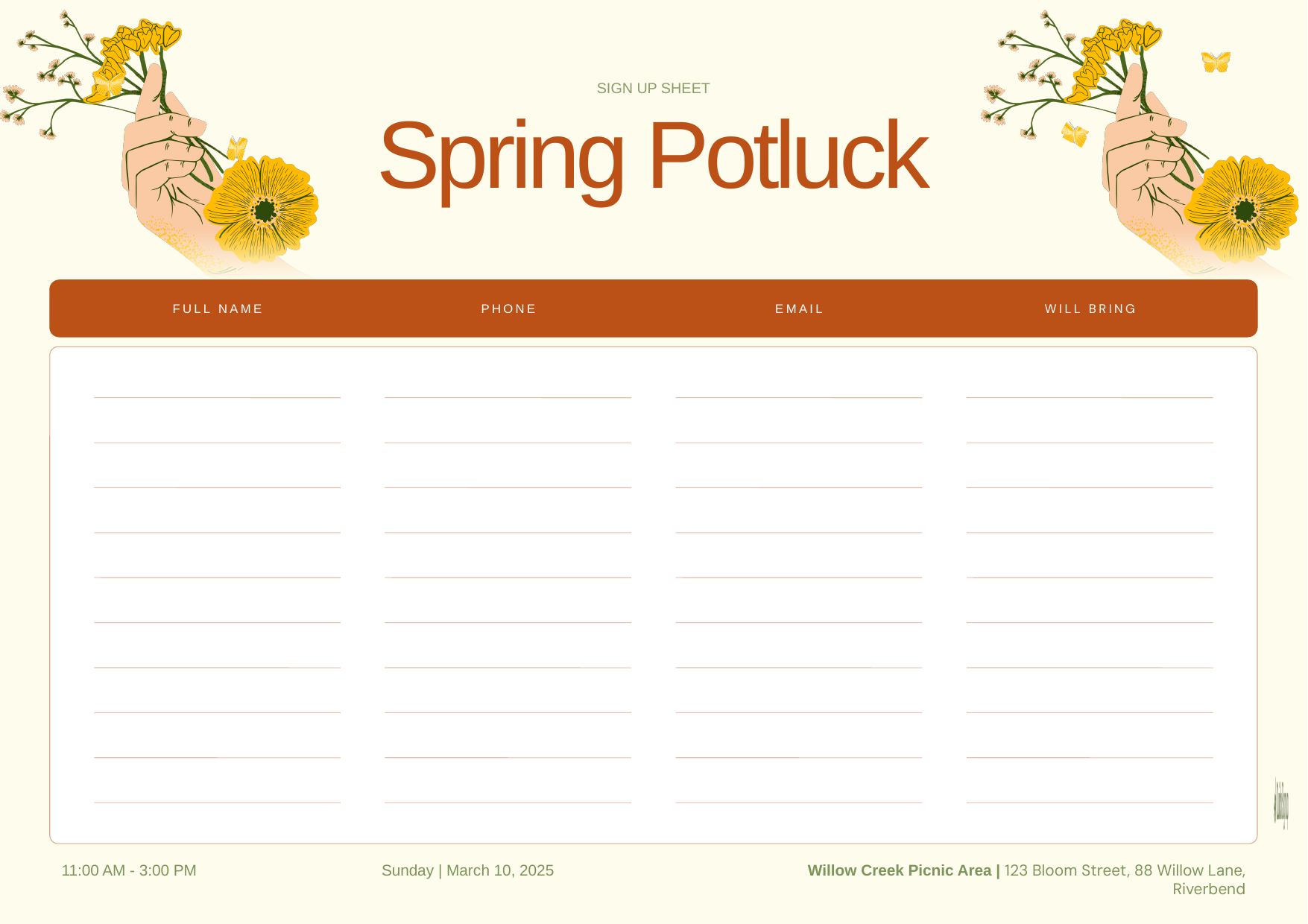

SIGN UP SHEET
Spring Potluck

FULL NAME
PHONE
EMAIL
WILL BRING

11:00 AM - 3:00 PM
Sunday | March 10, 2025
Willow Creek Picnic Area | 123 Bloom Street, 88 Willow Lane, Riverbend